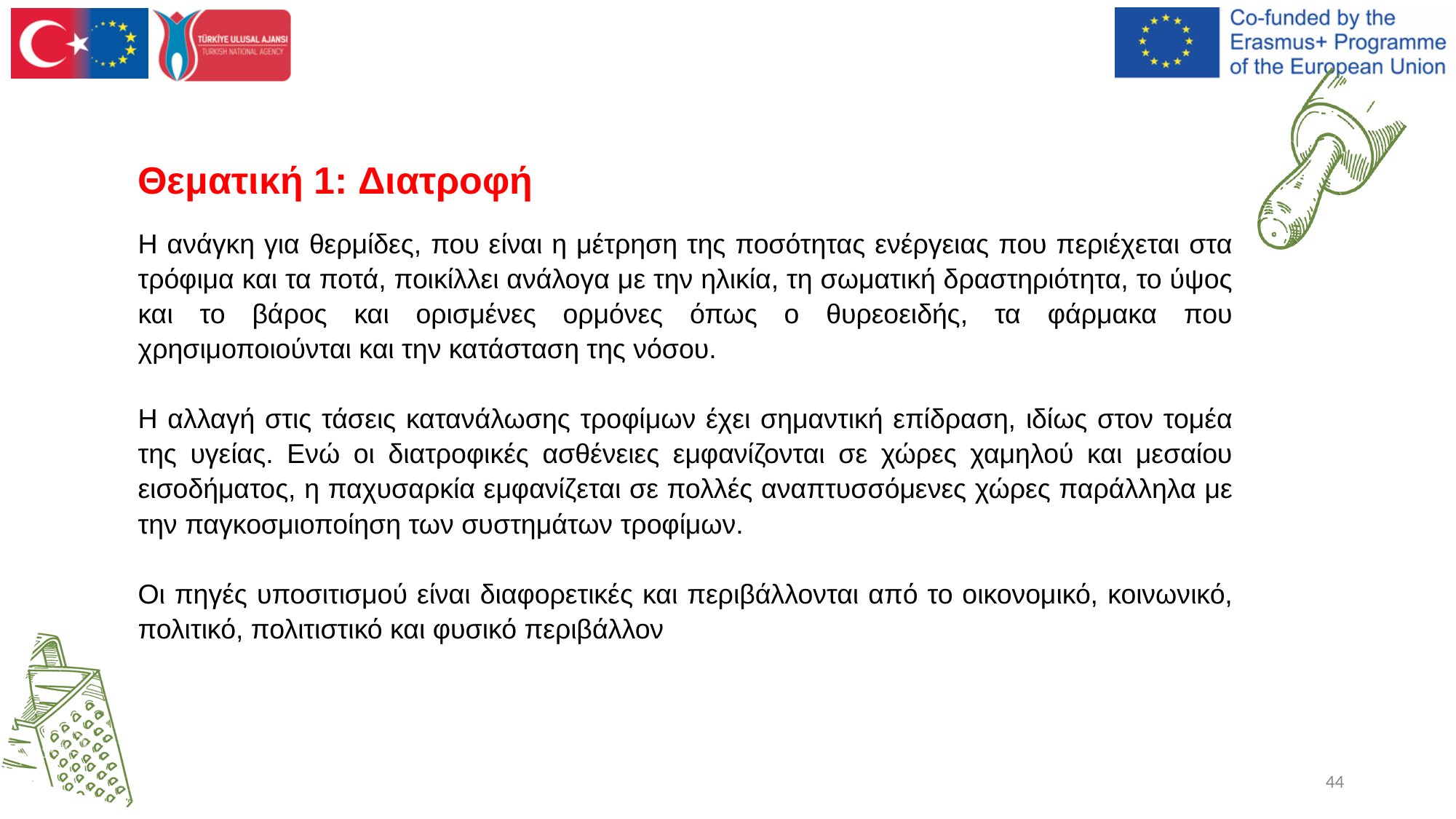

# Θεματική 1: Διατροφή
Η ανάγκη για θερμίδες, που είναι η μέτρηση της ποσότητας ενέργειας που περιέχεται στα τρόφιμα και τα ποτά, ποικίλλει ανάλογα με την ηλικία, τη σωματική δραστηριότητα, το ύψος και το βάρος και ορισμένες ορμόνες όπως ο θυρεοειδής, τα φάρμακα που χρησιμοποιούνται και την κατάσταση της νόσου.

Η αλλαγή στις τάσεις κατανάλωσης τροφίμων έχει σημαντική επίδραση, ιδίως στον τομέα της υγείας. Ενώ οι διατροφικές ασθένειες εμφανίζονται σε χώρες χαμηλού και μεσαίου εισοδήματος, η παχυσαρκία εμφανίζεται σε πολλές αναπτυσσόμενες χώρες παράλληλα με την παγκοσμιοποίηση των συστημάτων τροφίμων.

Οι πηγές υποσιτισμού είναι διαφορετικές και περιβάλλονται από το οικονομικό, κοινωνικό, πολιτικό, πολιτιστικό και φυσικό περιβάλλον
44